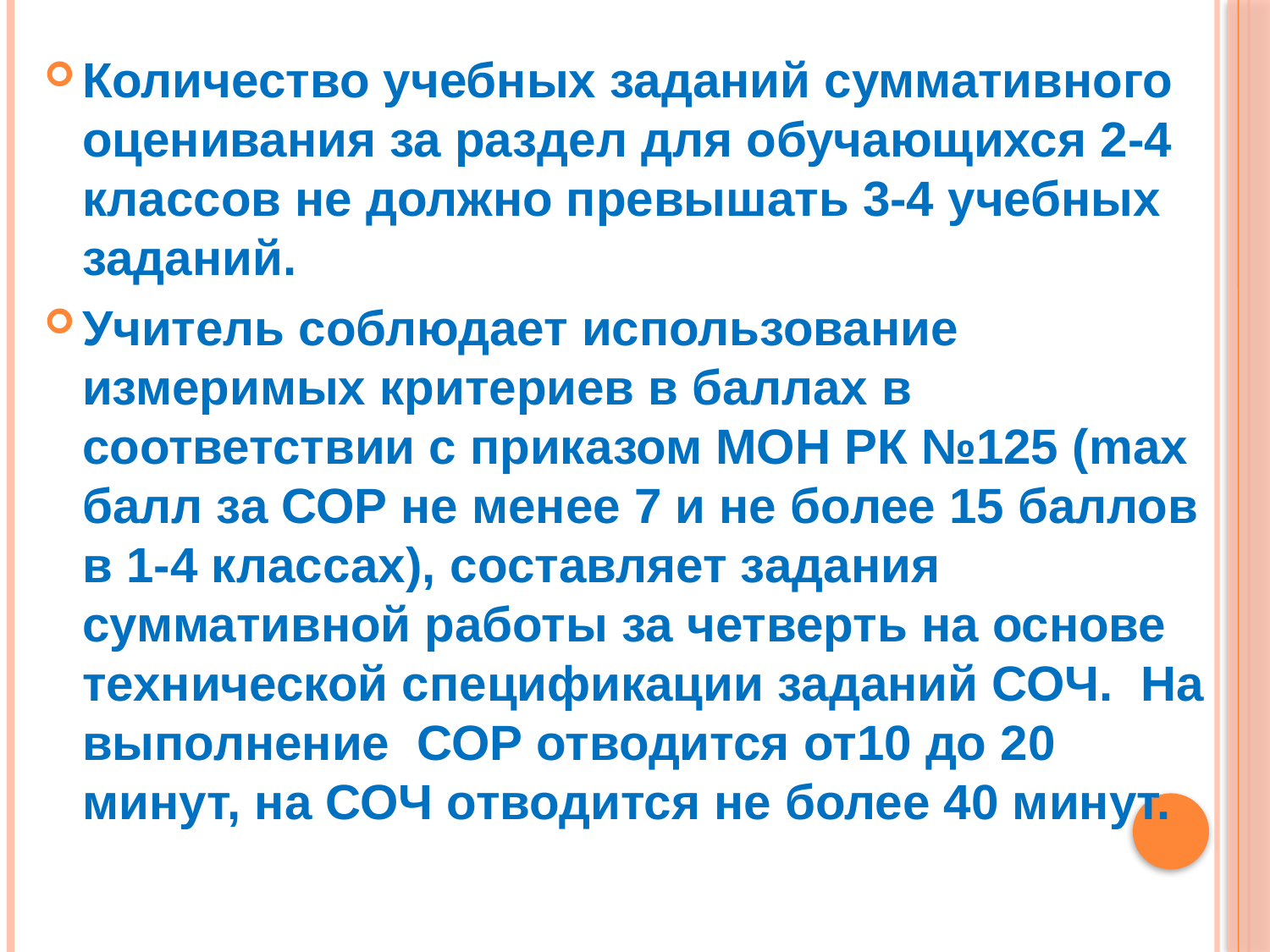

#
Количество учебных заданий суммативного оценивания за раздел для обучающихся 2-4 классов не должно превышать 3-4 учебных заданий.
Учитель соблюдает использование измеримых критериев в баллах в соответствии с приказом МОН РК №125 (max балл за СОР не менее 7 и не более 15 баллов в 1-4 классах), составляет задания суммативной работы за четверть на основе технической спецификации заданий СОЧ.  На выполнение  СОР отводится от10 до 20 минут, на СОЧ отводится не более 40 минут.